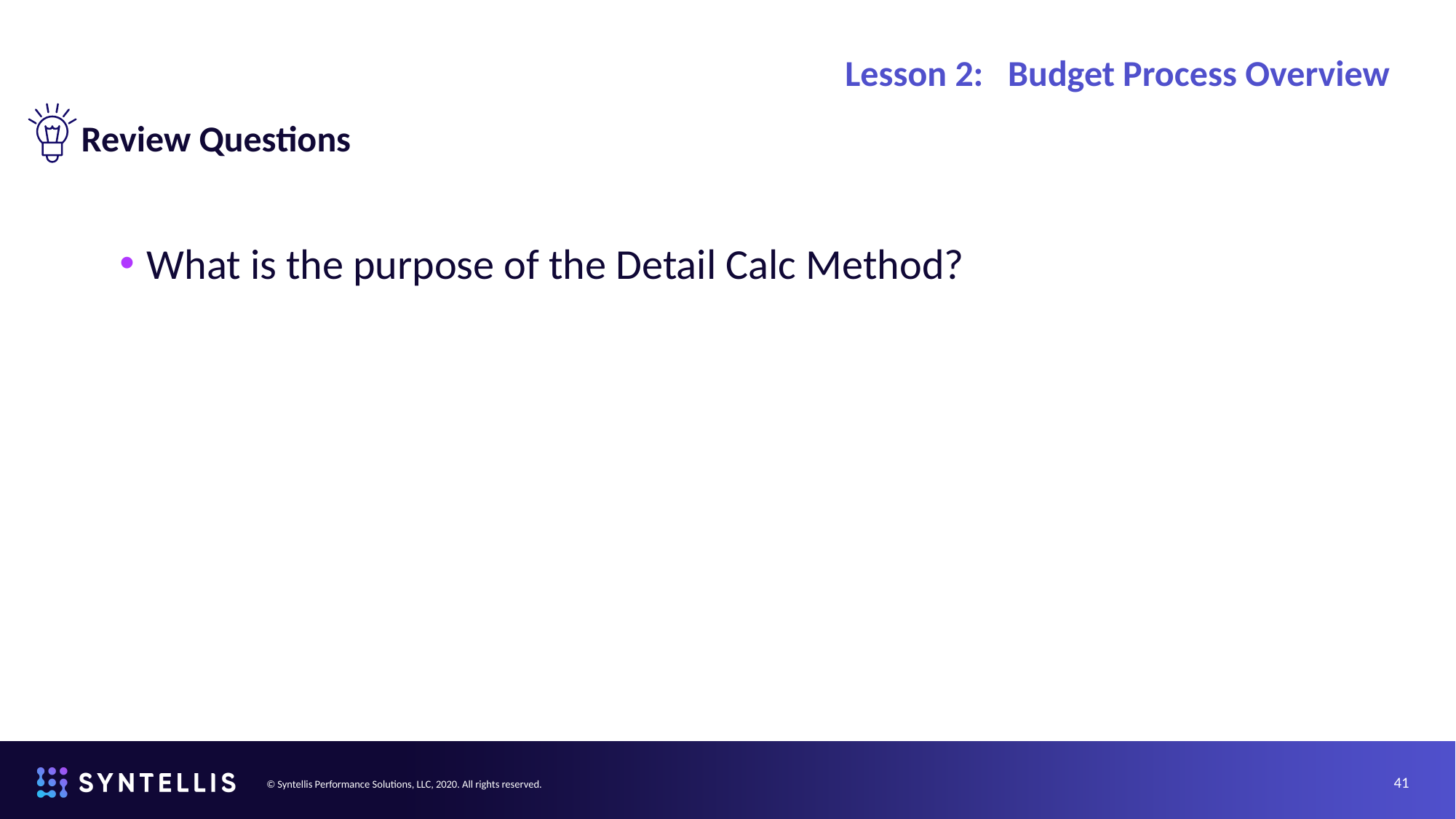

# Lesson 2:   Budget Process Overview
   Review Questions

What is the purpose of the Detail Calc Method?

41
© Syntellis Performance Solutions, LLC, 2020. All rights reserved.